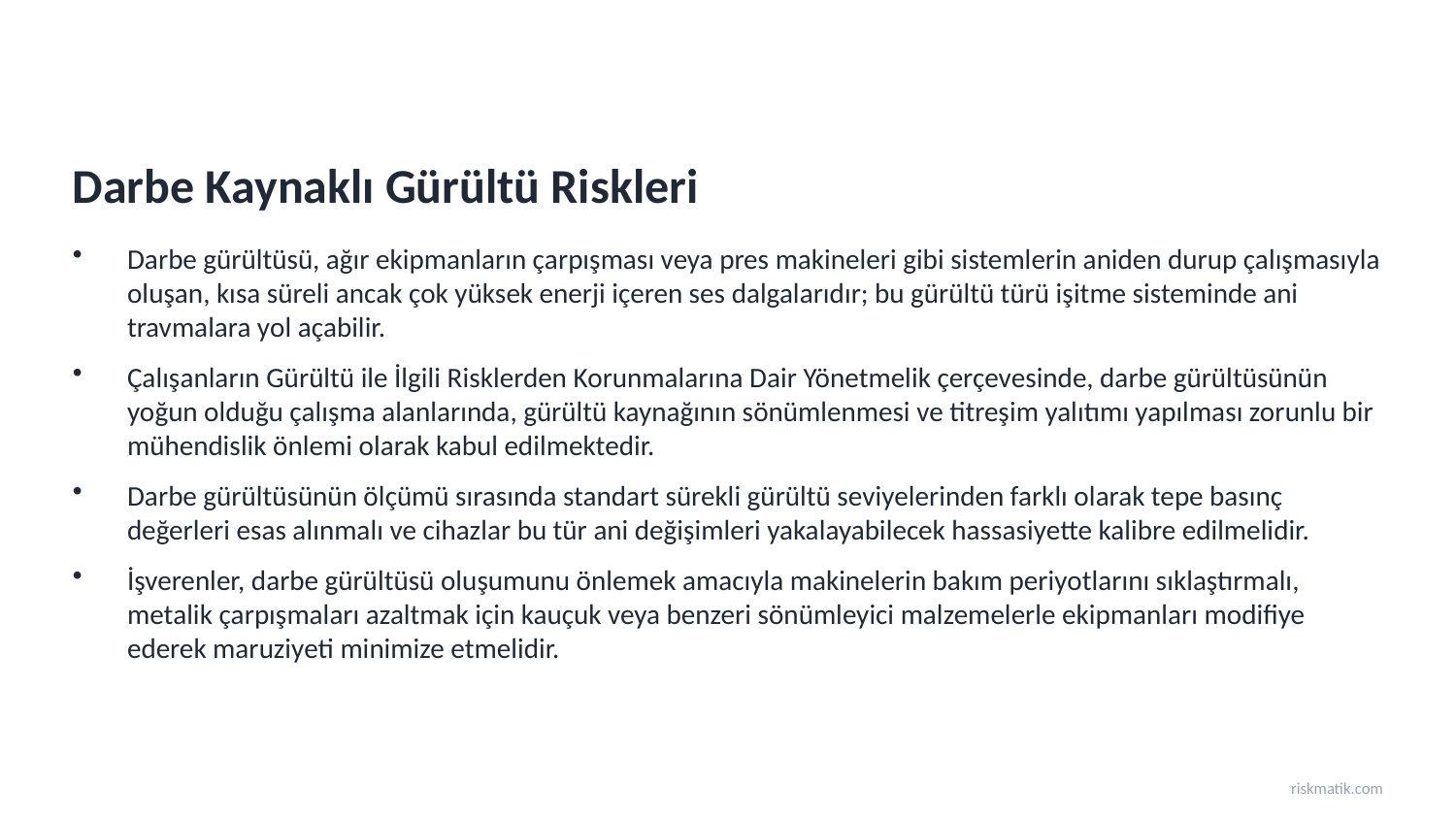

Darbe Kaynaklı Gürültü Riskleri
Darbe gürültüsü, ağır ekipmanların çarpışması veya pres makineleri gibi sistemlerin aniden durup çalışmasıyla oluşan, kısa süreli ancak çok yüksek enerji içeren ses dalgalarıdır; bu gürültü türü işitme sisteminde ani travmalara yol açabilir.
Çalışanların Gürültü ile İlgili Risklerden Korunmalarına Dair Yönetmelik çerçevesinde, darbe gürültüsünün yoğun olduğu çalışma alanlarında, gürültü kaynağının sönümlenmesi ve titreşim yalıtımı yapılması zorunlu bir mühendislik önlemi olarak kabul edilmektedir.
Darbe gürültüsünün ölçümü sırasında standart sürekli gürültü seviyelerinden farklı olarak tepe basınç değerleri esas alınmalı ve cihazlar bu tür ani değişimleri yakalayabilecek hassasiyette kalibre edilmelidir.
İşverenler, darbe gürültüsü oluşumunu önlemek amacıyla makinelerin bakım periyotlarını sıklaştırmalı, metalik çarpışmaları azaltmak için kauçuk veya benzeri sönümleyici malzemelerle ekipmanları modifiye ederek maruziyeti minimize etmelidir.
riskmatik.com